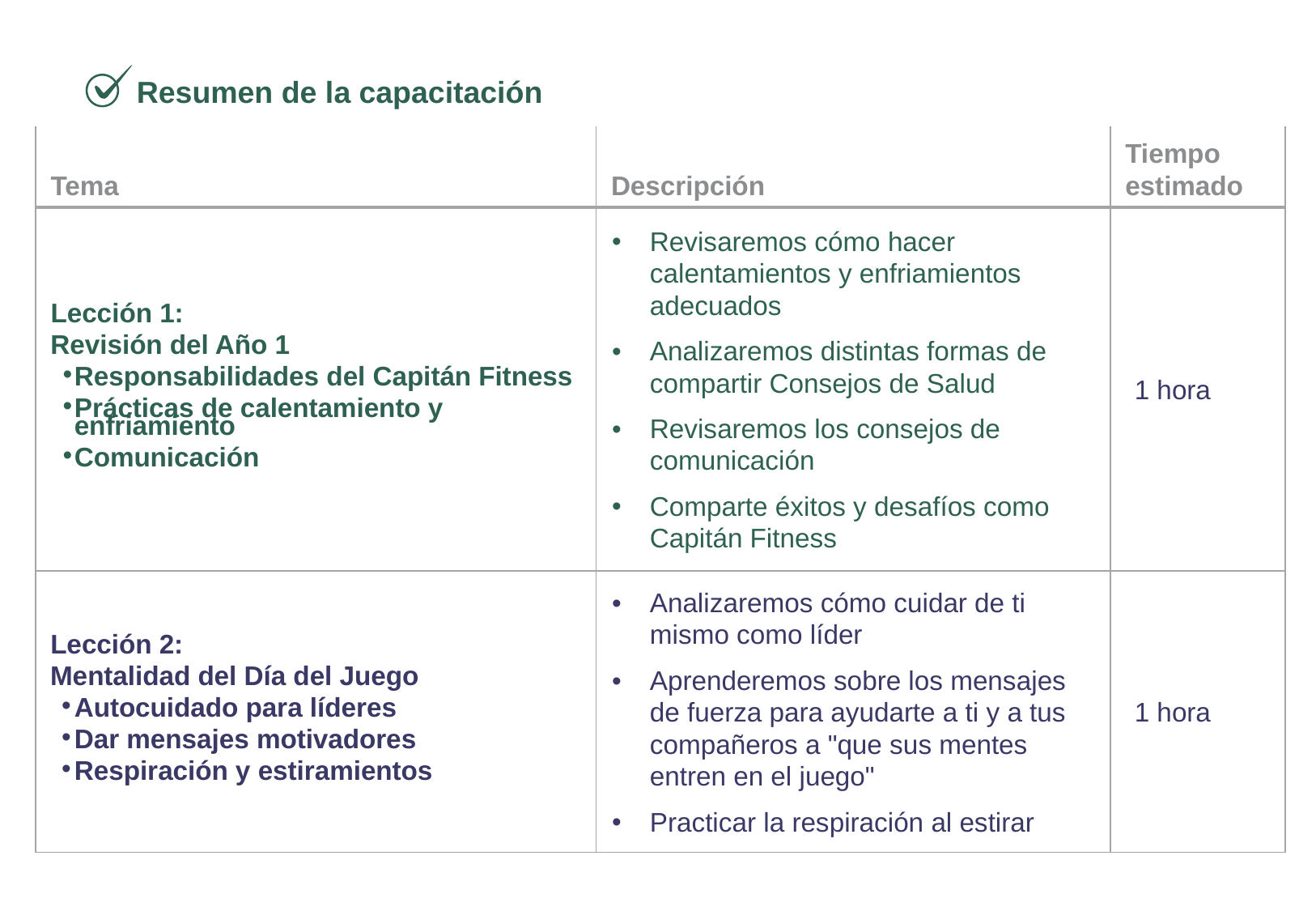

Resumen de la capacitación
| Tema | Descripción | Tiempo estimado |
| --- | --- | --- |
| Lección 1: Revisión del Año 1 Responsabilidades del Capitán Fitness Prácticas de calentamiento y enfriamiento Comunicación | Revisaremos cómo hacer calentamientos y enfriamientos adecuados Analizaremos distintas formas de compartir Consejos de Salud Revisaremos los consejos de comunicación Comparte éxitos y desafíos como Capitán Fitness | 1 hora |
| Lección 2: Mentalidad del Día del Juego Autocuidado para líderes Dar mensajes motivadores Respiración y estiramientos | Analizaremos cómo cuidar de ti mismo como líder Aprenderemos sobre los mensajes de fuerza para ayudarte a ti y a tus compañeros a "que sus mentes entren en el juego" Practicar la respiración al estirar | 1 hora |